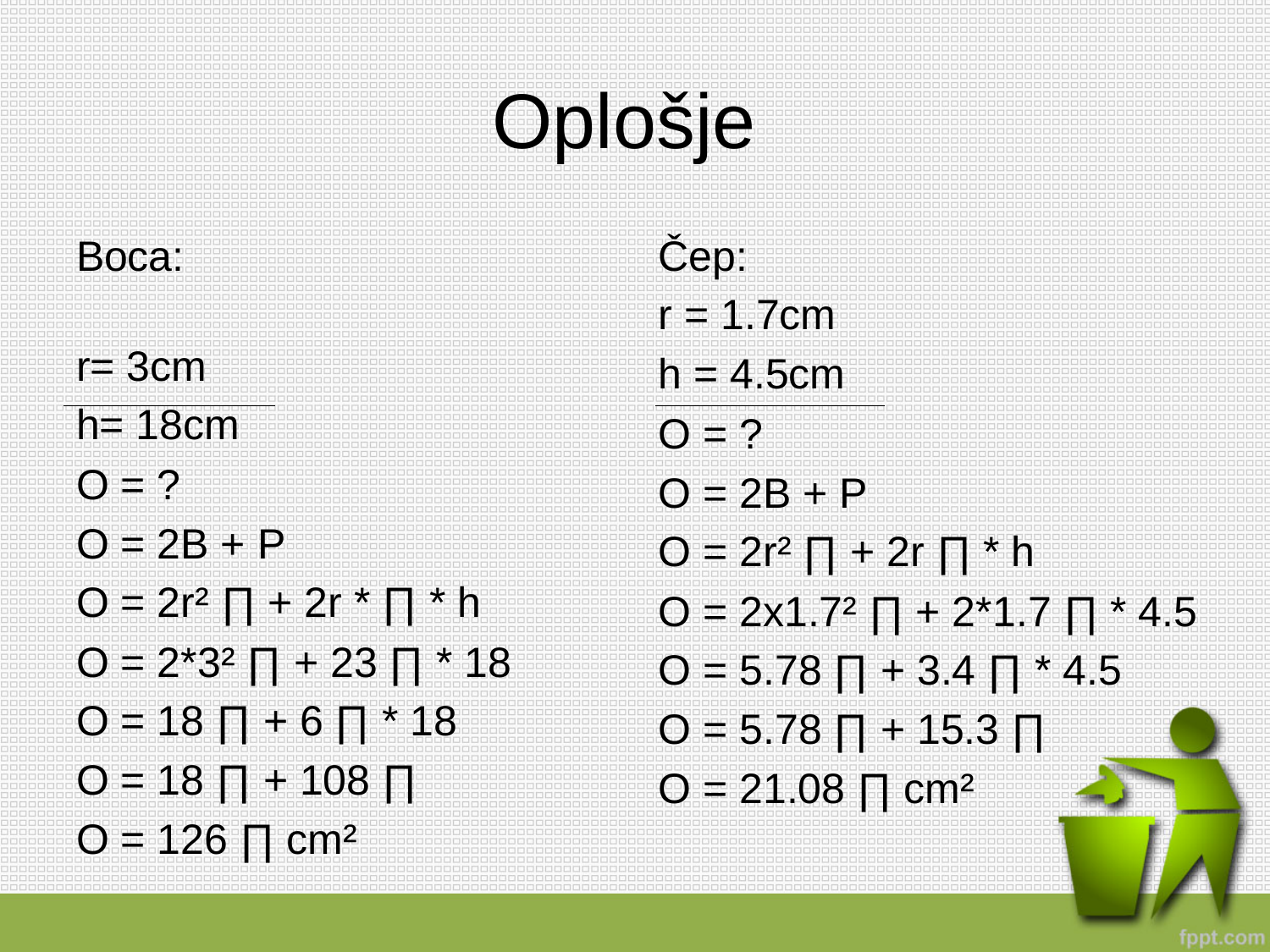

# Oplošje
Boca:
r= 3cm
h= 18cm
O = ?
O = 2B + P
O = 2r² ∏ + 2r * ∏ * h
O = 2*3² ∏ + 23 ∏ * 18
O = 18 ∏ + 6 ∏ * 18
O = 18 ∏ + 108 ∏
O = 126 ∏ cm²

Čep:
r = 1.7cm
h = 4.5cm
O = ?
O = 2B + P
O = 2r² ∏ + 2r ∏ * h
O = 2x1.7² ∏ + 2*1.7 ∏ * 4.5
O = 5.78 ∏ + 3.4 ∏ * 4.5
O = 5.78 ∏ + 15.3 ∏
O = 21.08 ∏ cm²